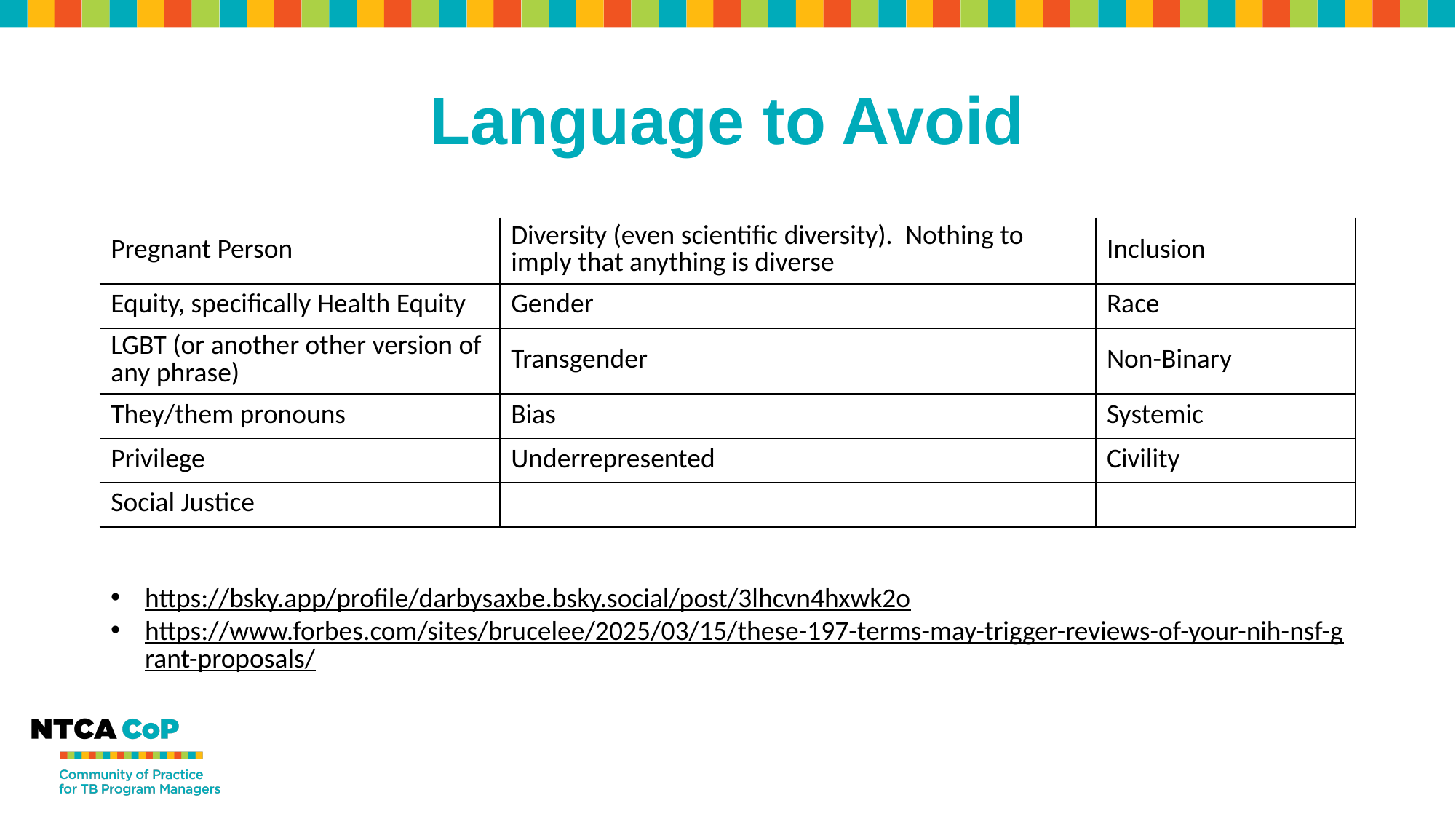

# Language to Avoid
| Pregnant Person | Diversity (even scientific diversity). Nothing to imply that anything is diverse | Inclusion |
| --- | --- | --- |
| Equity, specifically Health Equity | Gender | Race |
| LGBT (or another other version of any phrase) | Transgender | Non-Binary |
| They/them pronouns | Bias | Systemic |
| Privilege | Underrepresented | Civility |
| Social Justice |  |  |
https://bsky.app/profile/darbysaxbe.bsky.social/post/3lhcvn4hxwk2o
https://www.forbes.com/sites/brucelee/2025/03/15/these-197-terms-may-trigger-reviews-of-your-nih-nsf-grant-proposals/